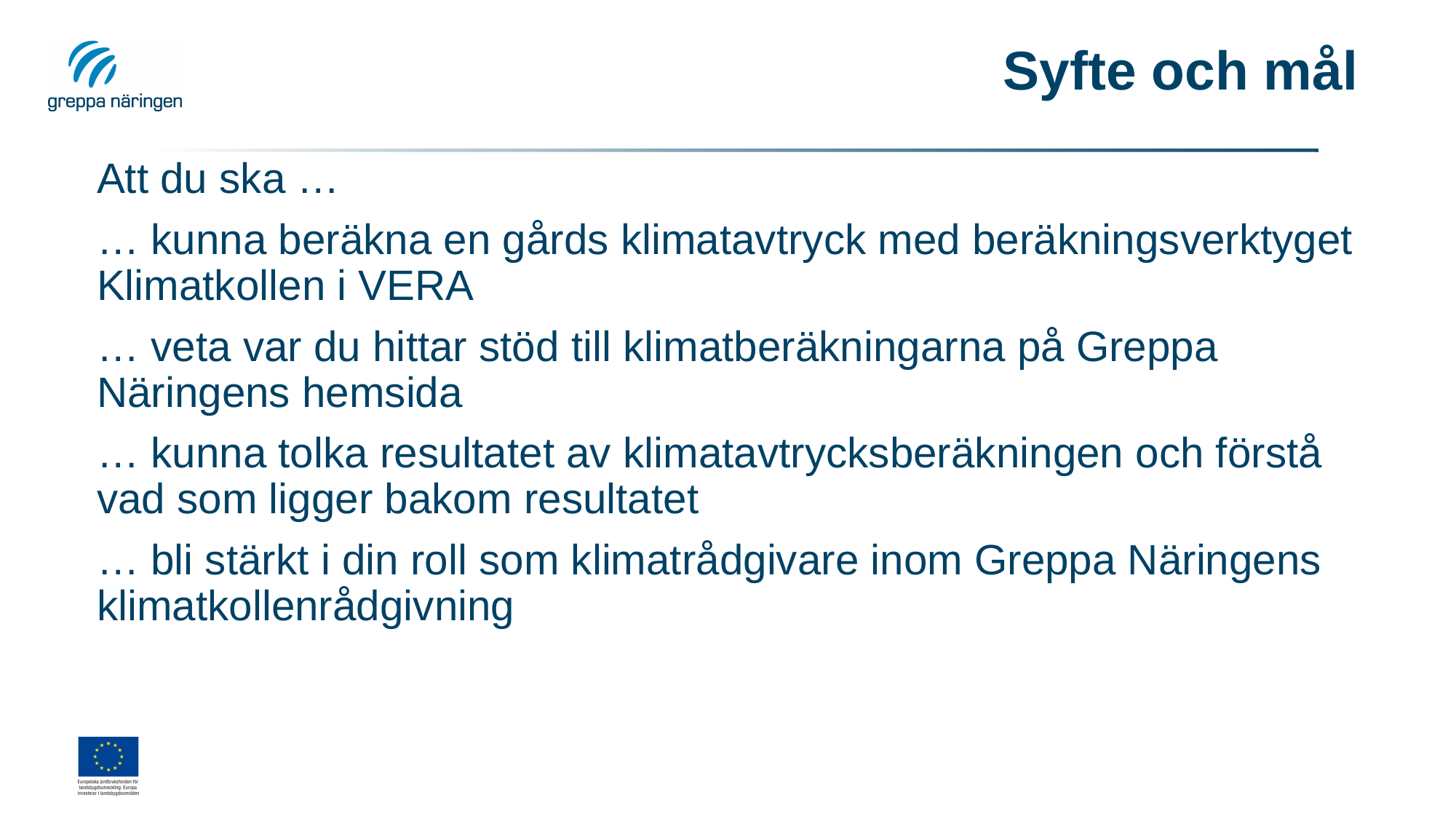

# Syfte och mål
Att du ska …
… kunna beräkna en gårds klimatavtryck med beräkningsverktyget Klimatkollen i VERA
… veta var du hittar stöd till klimatberäkningarna på Greppa Näringens hemsida
… kunna tolka resultatet av klimatavtrycksberäkningen och förstå vad som ligger bakom resultatet
… bli stärkt i din roll som klimatrådgivare inom Greppa Näringens klimatkollenrådgivning